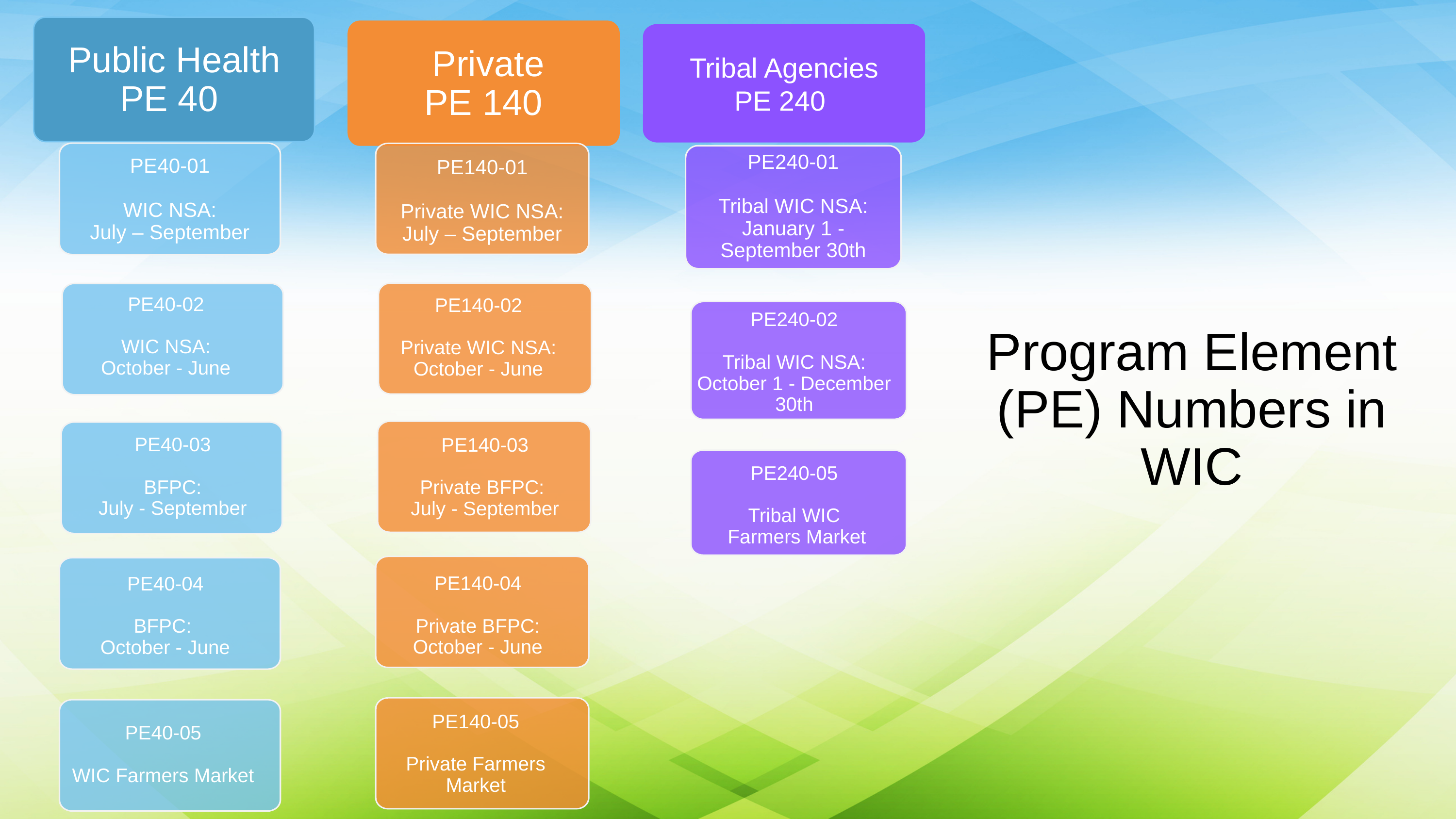

Private
PE 140

Tribal Agencies
PE 240

Public Health
PE 40

PE40-01

 WIC NSA:
July – September

PE140-01

Private WIC NSA: July – September

PE240-01

Tribal WIC NSA: January 1 - September 30th

PE140-02

Private WIC NSA: October - June

PE40-02

WIC NSA:
October - June

PE240-02

Tribal WIC NSA: October 1 - December 30th

PE140-03

Private BFPC:
July - September

PE40-03

BFPC:
July - September

PE240-05

Tribal WIC
 Farmers Market

PE140-04

Private BFPC: October - June

PE40-04

BFPC:
October - June

PE140-05

Private Farmers Market

PE40-05

WIC Farmers Market

Program Element (PE) Numbers in WIC